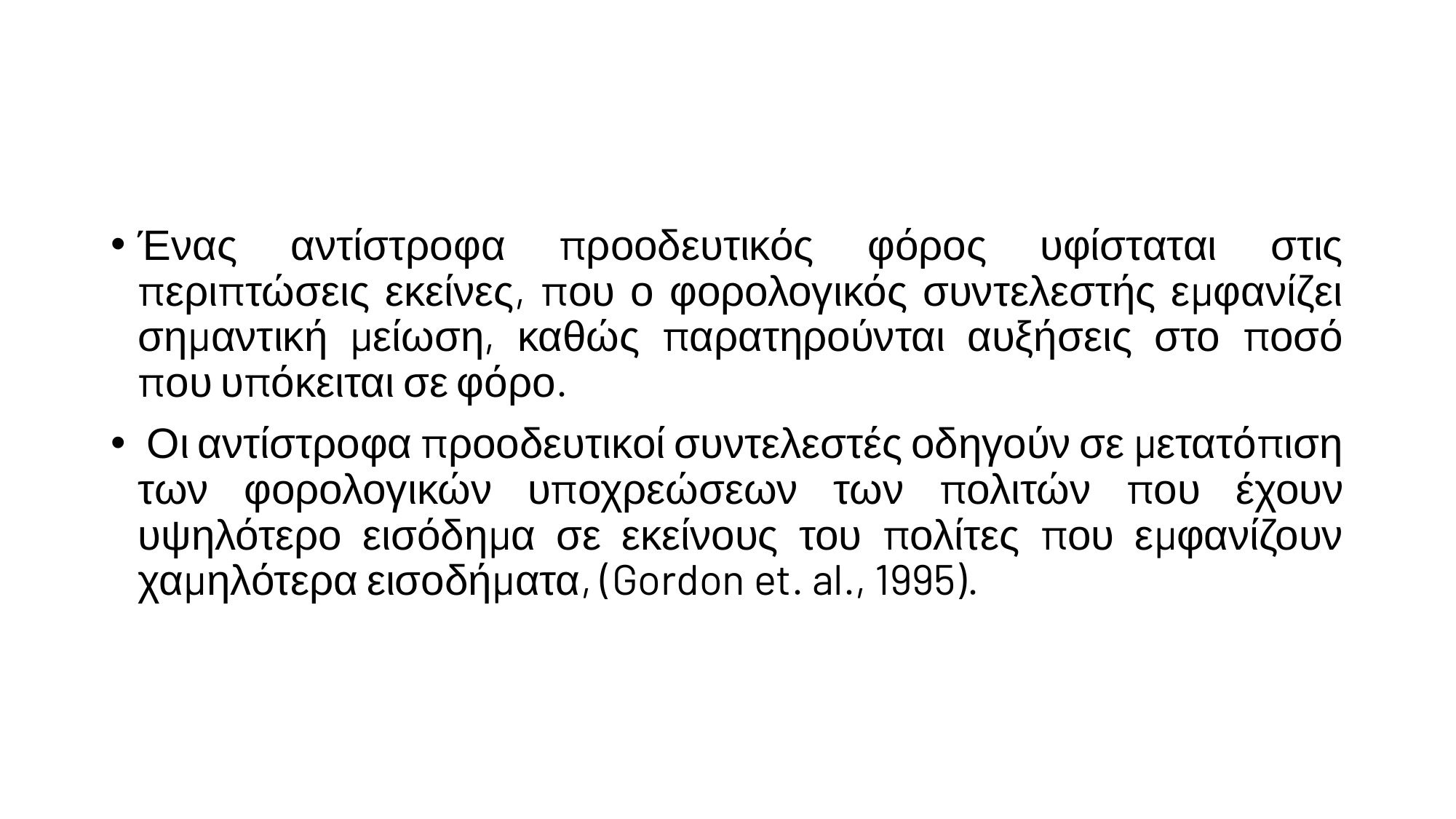

#
Ένας αντίστροφα προοδευτικός φόρος υφίσταται στις περιπτώσεις εκείνες, που ο φορολογικός συντελεστής εμφανίζει σημαντική μείωση, καθώς παρατηρούνται αυξήσεις στο ποσό που υπόκειται σε φόρο.
 Οι αντίστροφα προοδευτικοί συντελεστές οδηγούν σε μετατόπιση των φορολογικών υποχρεώσεων των πολιτών που έχουν υψηλότερο εισόδημα σε εκείνους του πολίτες που εμφανίζουν χαμηλότερα εισοδήματα, (Gordon et. al., 1995).